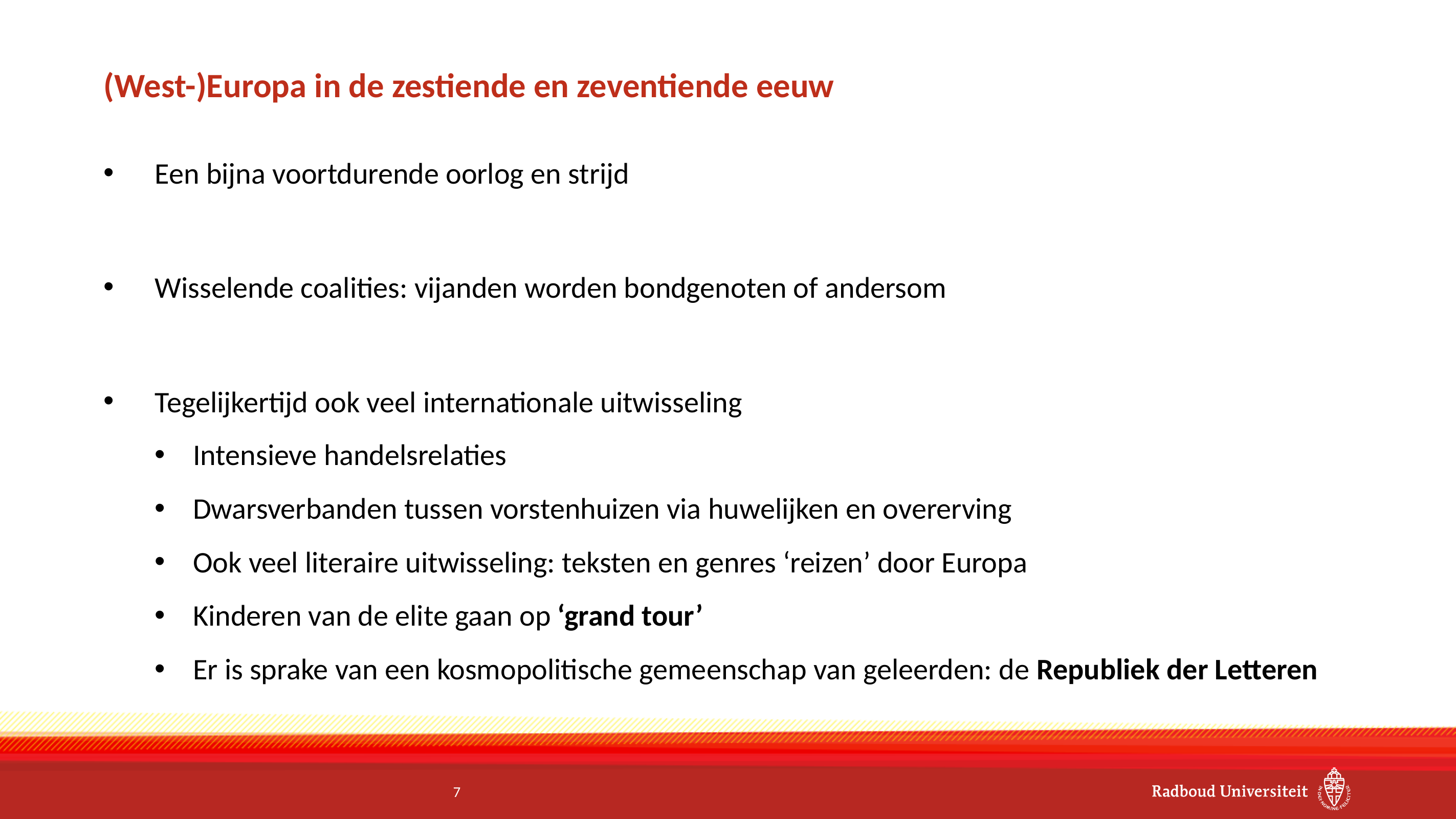

(West-)Europa in de zestiende en zeventiende eeuw
Een bijna voortdurende oorlog en strijd

Wisselende coalities: vijanden worden bondgenoten of andersom

Tegelijkertijd ook veel internationale uitwisseling
Intensieve handelsrelaties
Dwarsverbanden tussen vorstenhuizen via huwelijken en overerving
Ook veel literaire uitwisseling: teksten en genres ‘reizen’ door Europa
Kinderen van de elite gaan op ‘grand tour’
Er is sprake van een kosmopolitische gemeenschap van geleerden: de Republiek der Letteren
7